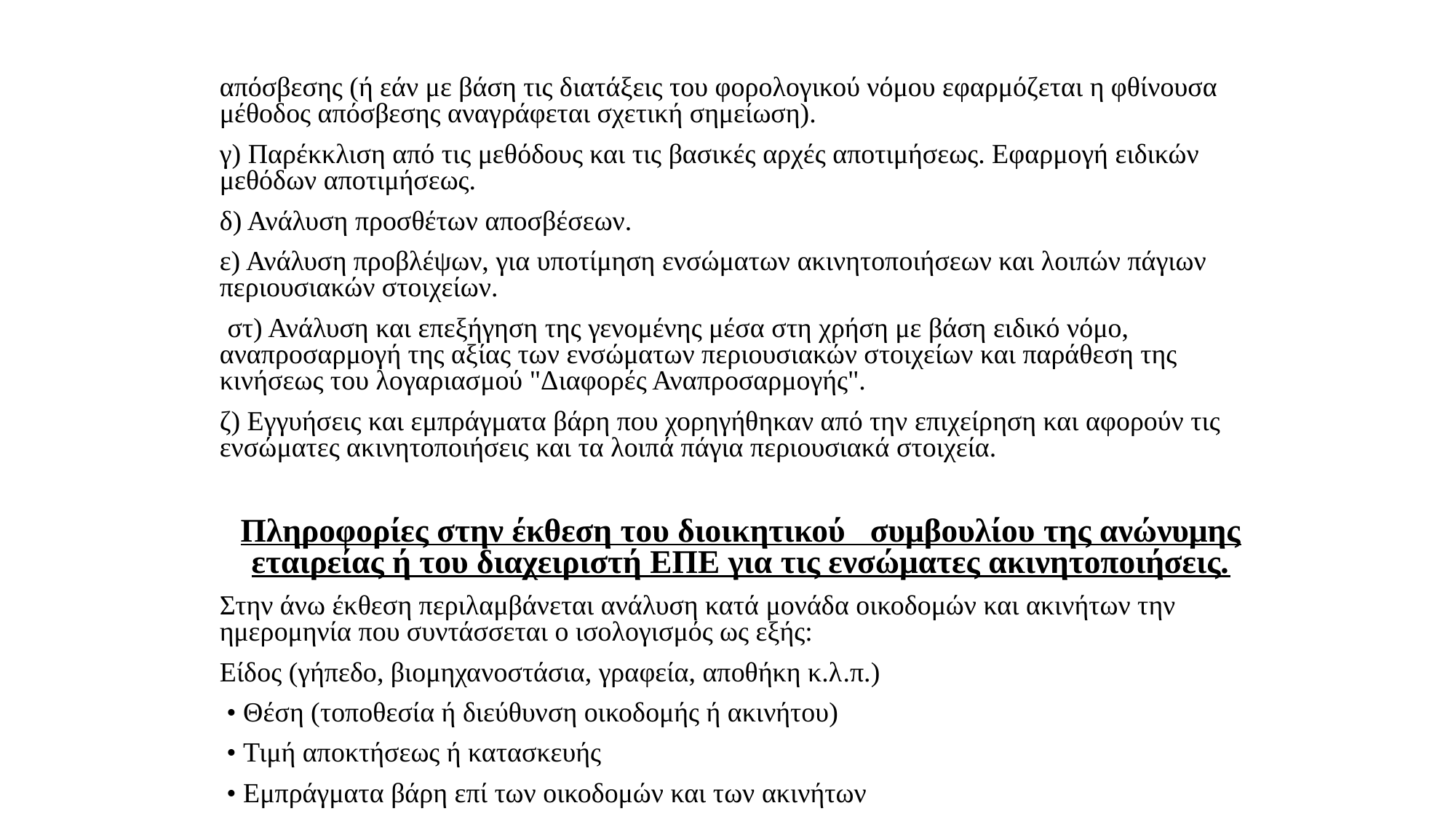

απόσβεσης (ή εάν με βάση τις διατάξεις του φορολογικού νόμου εφαρμόζεται η φθίνουσα μέθοδος απόσβεσης αναγράφεται σχετική σημείωση).
	γ) Παρέκκλιση από τις μεθόδους και τις βασικές αρχές αποτιμήσεως. Εφαρμογή ειδικών μεθόδων αποτιμήσεως.
	δ) Ανάλυση προσθέτων αποσβέσεων.
	ε) Ανάλυση πρoβλέψων, για υποτίμηση ενσώματων ακινητοποιήσεων και λοιπών πάγιων περιουσιακών στοιχείων.
     στ) Ανάλυση και επεξήγηση της γενομένης μέσα στη χρήση με βάση ειδικό νόμο, αναπροσαρμογή της αξίας των ενσώματων περιουσιακών στοιχείων και παράθεση της κινήσεως του λογαριασμού "Διαφορές Αναπροσαρμογής".
	ζ) Εγγυήσεις και εμπράγματα βάρη που χορηγήθηκαν από την επιχείρηση και αφορούν τις ενσώματες ακινητοποιήσεις και τα λοιπά πάγια περιουσιακά στοιχεία.

	Πληροφορίες στην έκθεση του διοικητικού   συμβουλίου της ανώνυμης εταιρείας ή του διαχειριστή ΕΠΕ για τις ενσώματες ακινητοποιήσεις.
 	Στην άνω έκθεση περιλαμβάνεται ανάλυση κατά μονάδα οικοδομών και ακινήτων την ημερομηνία που συντάσσεται ο ισολογισμός ως εξής:
	Είδος (γήπεδο, βιομηχανοστάσια, γραφεία, αποθήκη κ.λ.π.)
	 • Θέση (τοποθεσία ή διεύθυνση οικοδομής ή ακινήτου)
	 • Τιμή αποκτήσεως ή κατασκευής
	 • Εμπράγματα βάρη επί των οικοδομών και των ακινήτων